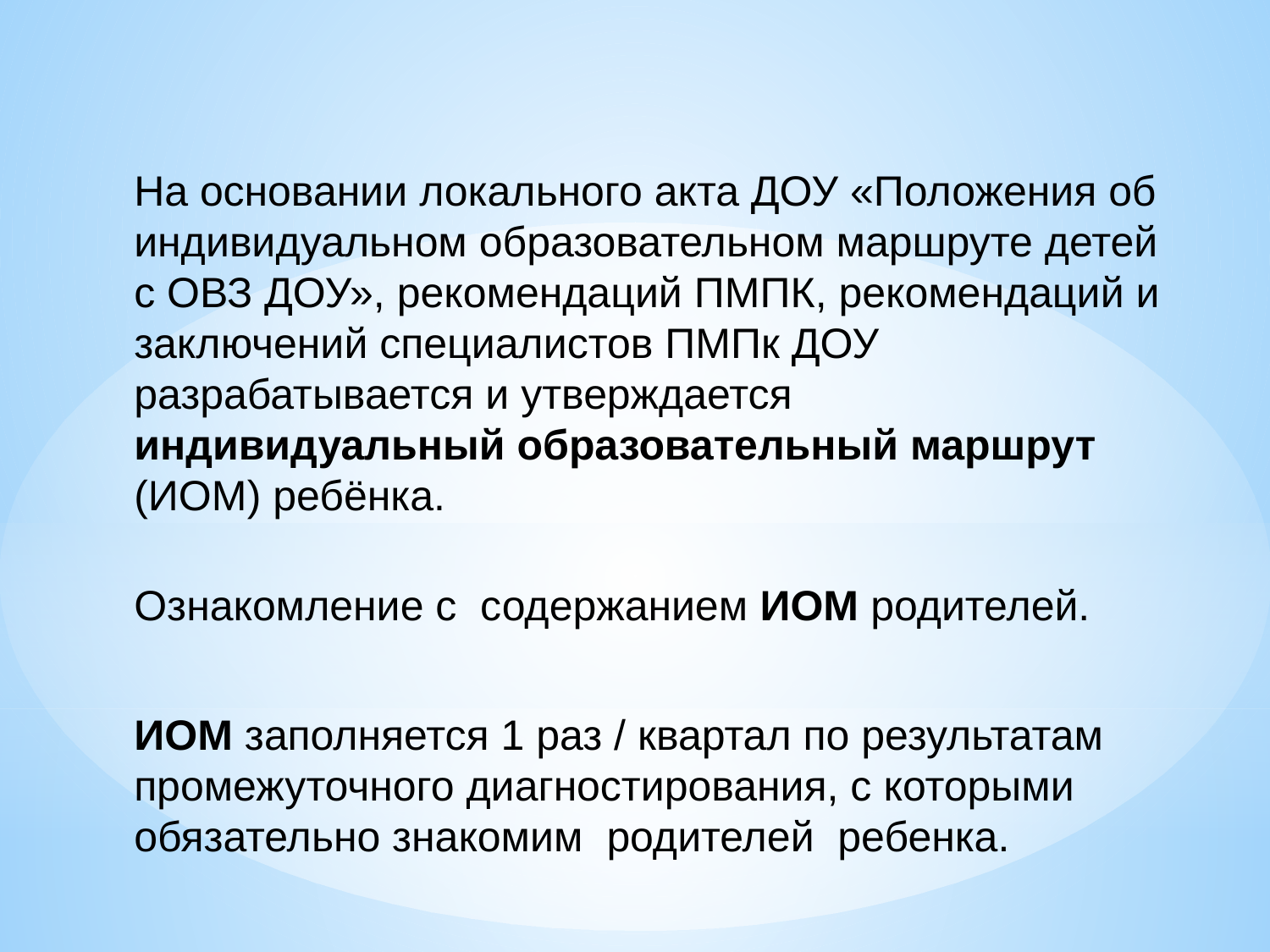

#

На основании локального акта ДОУ «Положения об индивидуальном образовательном маршруте детей
с ОВЗ ДОУ», рекомендаций ПМПК, рекомендаций и заключений специалистов ПМПк ДОУ разрабатывается и утверждается индивидуальный образовательный маршрут (ИОМ) ребёнка.

Ознакомление с  содержанием ИОМ родителей.

ИОМ заполняется 1 раз / квартал по результатам промежуточного диагностирования, с которыми обязательно знакомим  родителей  ребенка.